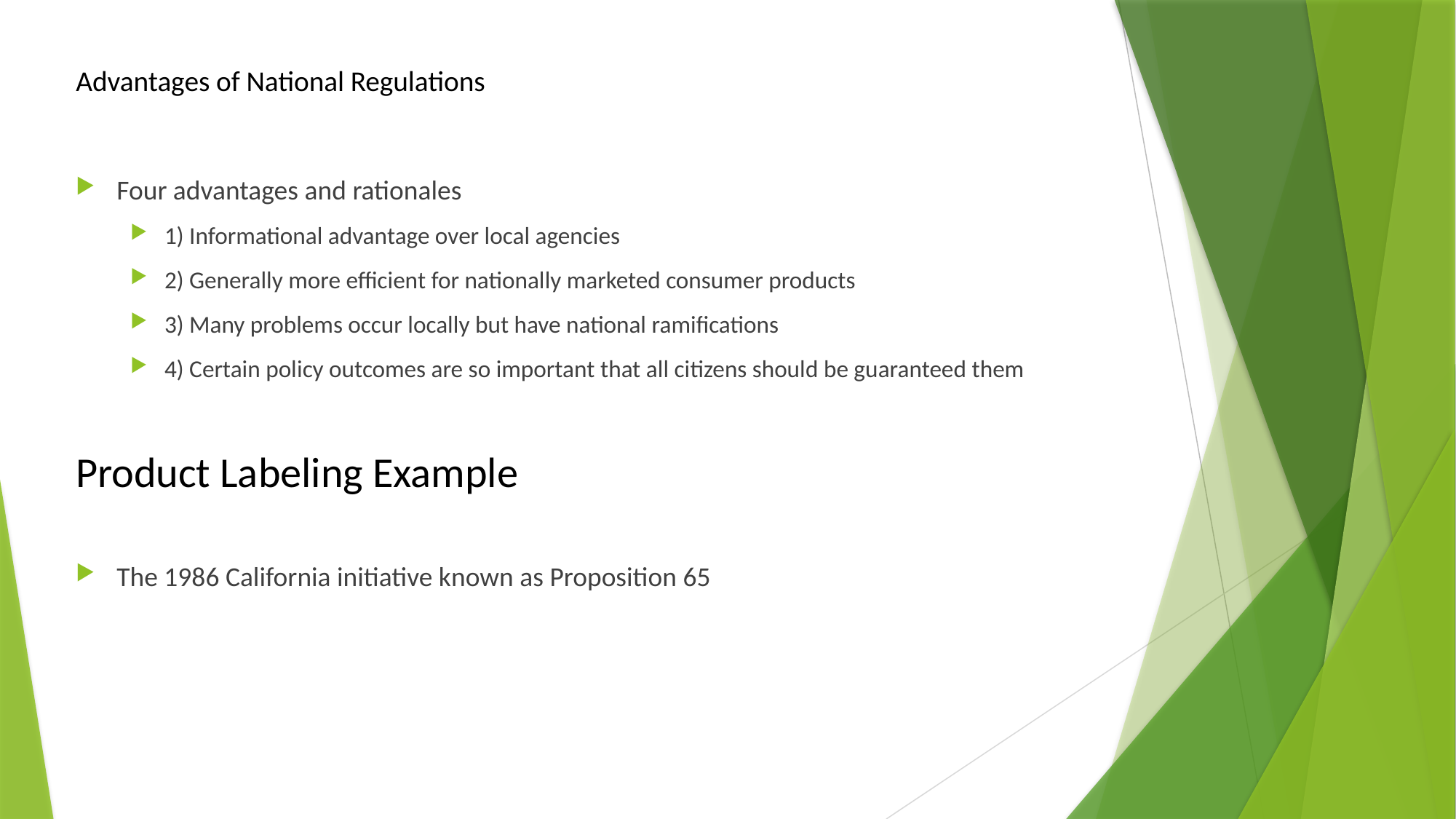

# Advantages of National Regulations
Four advantages and rationales
1) Informational advantage over local agencies
2) Generally more efficient for nationally marketed consumer products
3) Many problems occur locally but have national ramifications
4) Certain policy outcomes are so important that all citizens should be guaranteed them

Product Labeling Example

The 1986 California initiative known as Proposition 65